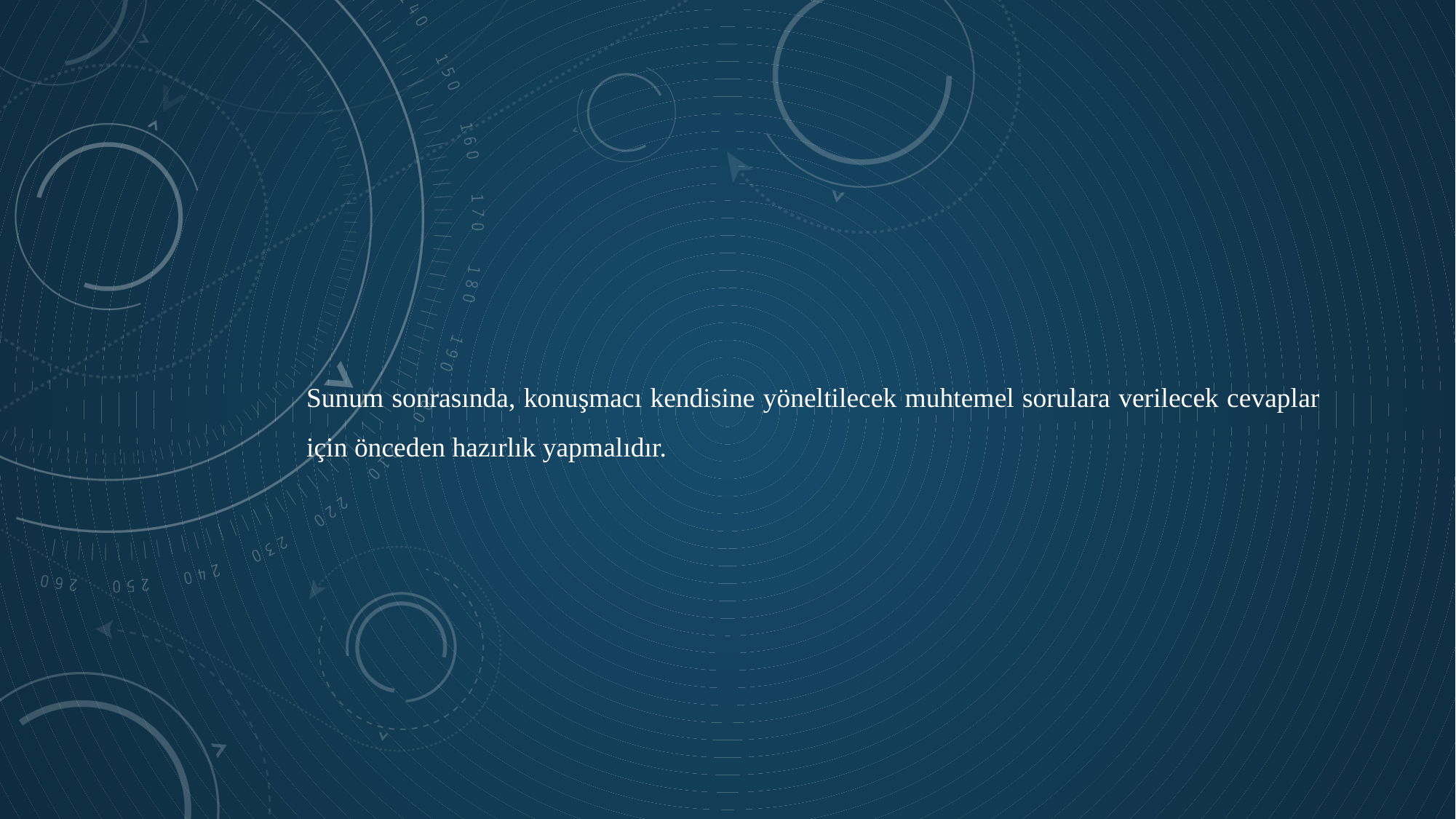

Sunum sonrasında, konuşmacı kendisine yöneltilecek muhtemel sorulara verilecek cevaplar için önceden hazırlık yapmalıdır.